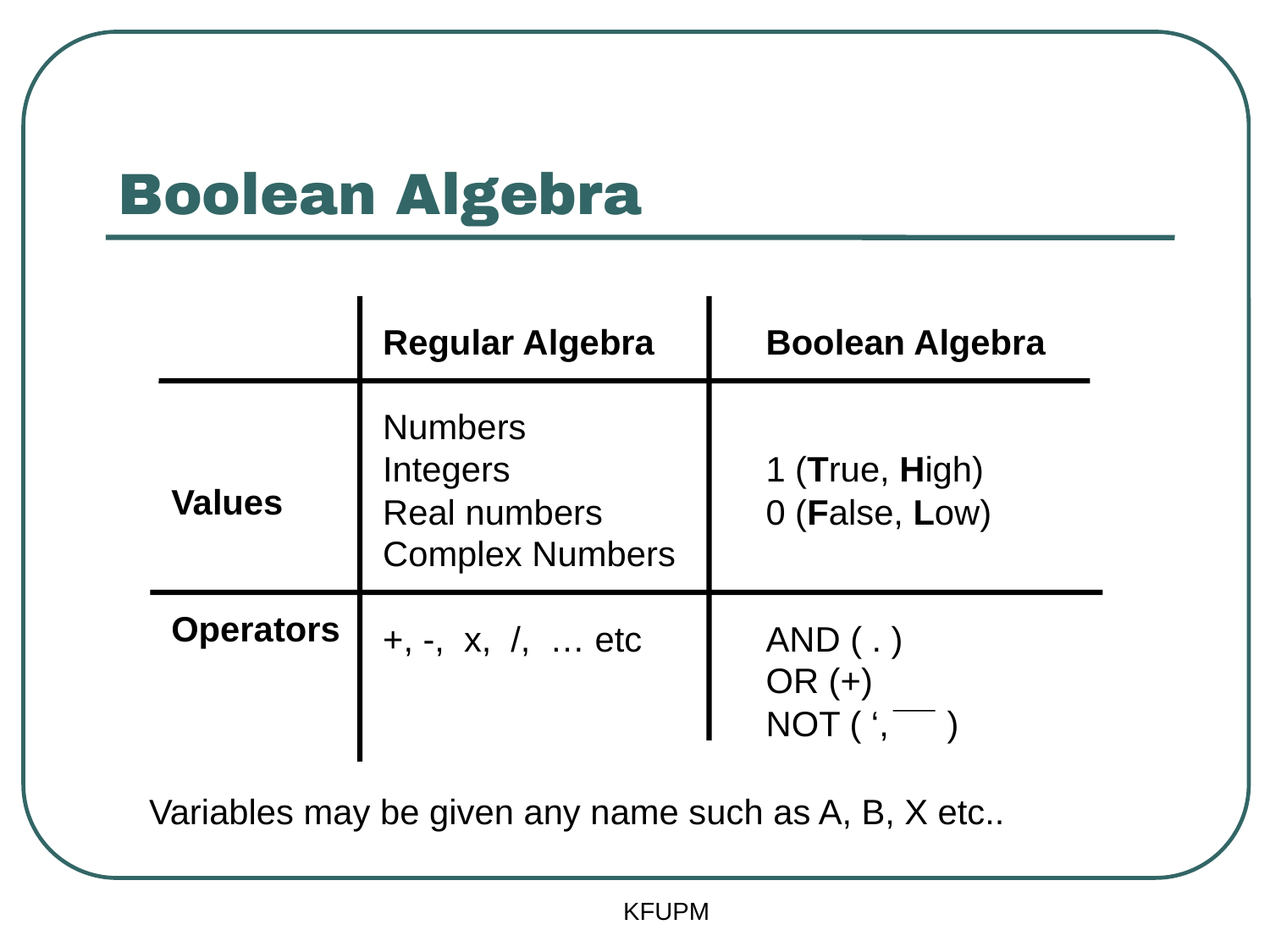

# Boolean Algebra

Regular Algebra

Numbers
Integers
Real numbers
Complex Numbers

+, -,  x,  /,  … etc
Boolean Algebra

1 (True, High)
0 (False, Low)

AND ( . )
OR (+)
NOT ( ‘,      )

Values

Operators

Variables may be given any name such as A, B, X etc..
KFUPM